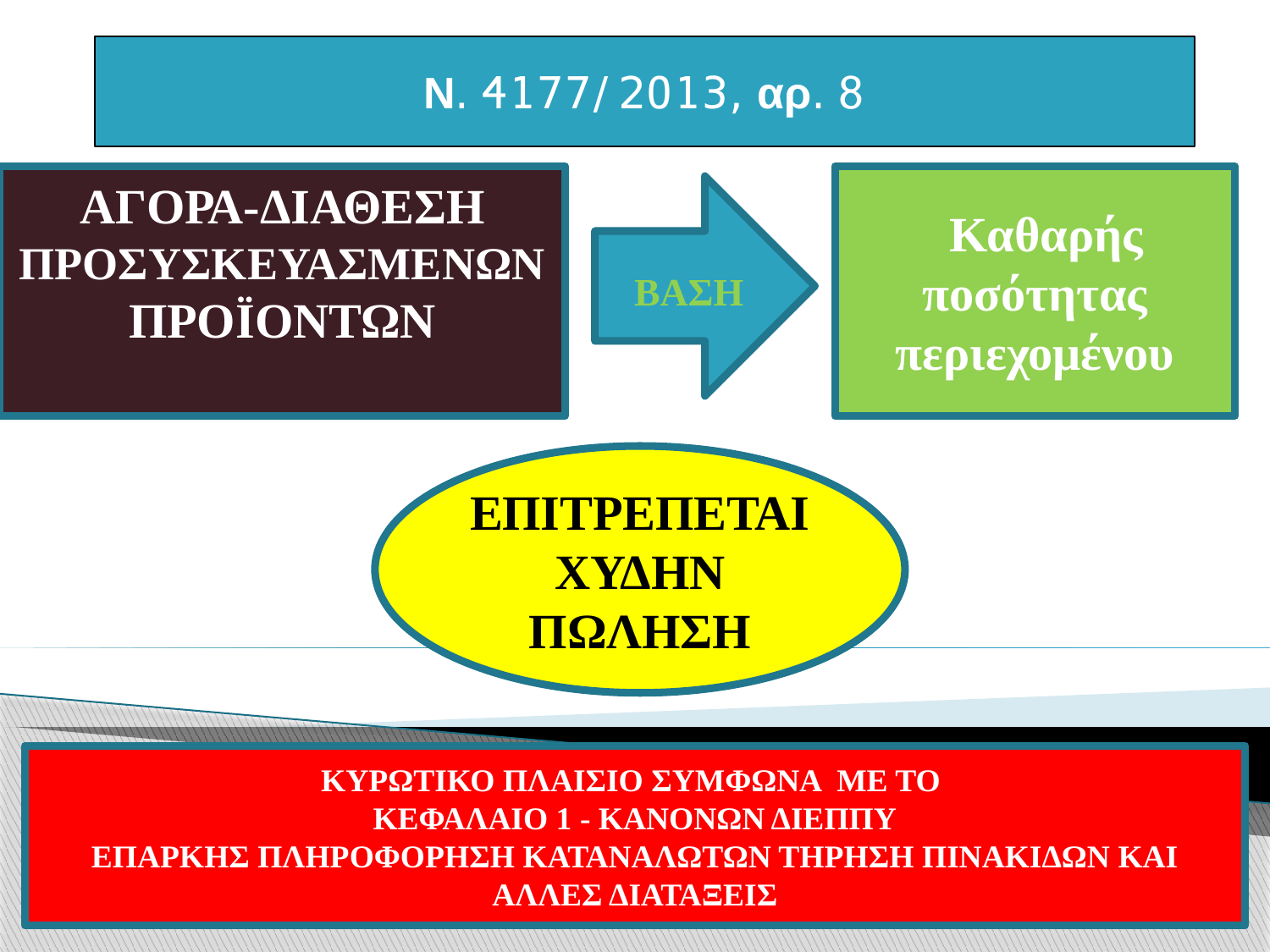

Ν. 4177/2013, αρ. 8
ΑΓΟΡΑ-ΔΙΑΘΕΣΗ
ΠΡΟΣΥΣΚΕΥΑΣΜΕΝΩΝ
ΠΡΟΪΟΝΤΩΝ

  Καθαρής ποσότητας περιεχομένου
  ΒΑΣΗ
ΕΠΙΤΡΕΠΕΤΑΙ  ΧΥΔΗΝ
ΠΩΛΗΣΗ
ΚΥΡΩΤΙΚΟ ΠΛΑΙΣΙΟ ΣΥΜΦΩΝΑ  ΜΕ ΤΟ
ΚΕΦΑΛΑΙΟ 1 - ΚΑΝΟΝΩΝ ΔΙΕΠΠΥ
ΕΠΑΡΚΗΣ ΠΛΗΡΟΦΟΡΗΣΗ ΚΑΤΑΝΑΛΩΤΩΝ ΤΗΡΗΣΗ ΠΙΝΑΚΙΔΩΝ ΚΑΙ ΑΛΛΕΣ ΔΙΑΤΑΞΕΙΣ